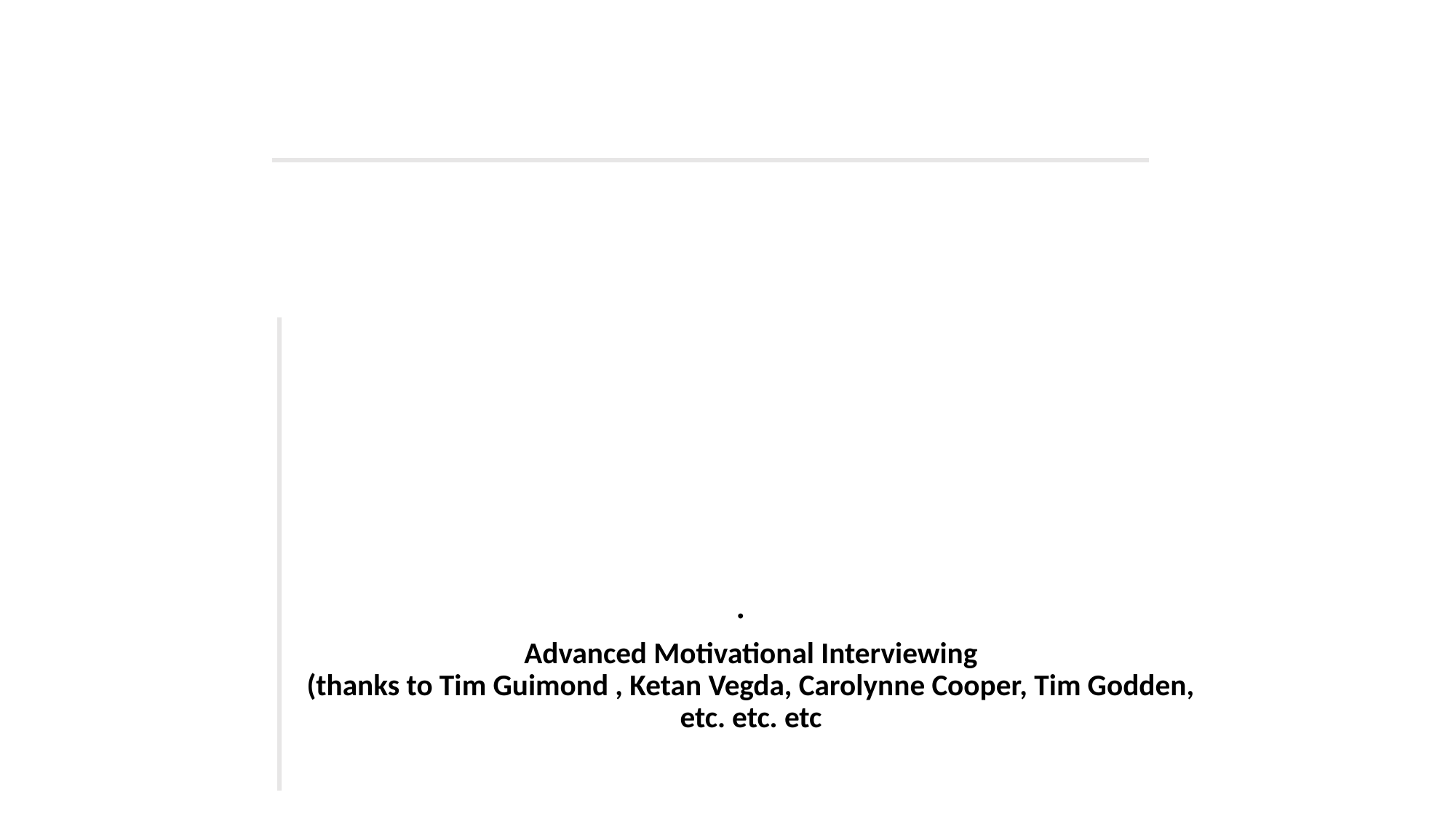

# Advanced Motivational Interviewing (thanks to Tim Guimond , Ketan Vegda, Carolynne Cooper, Tim Godden, etc. etc. etc
.